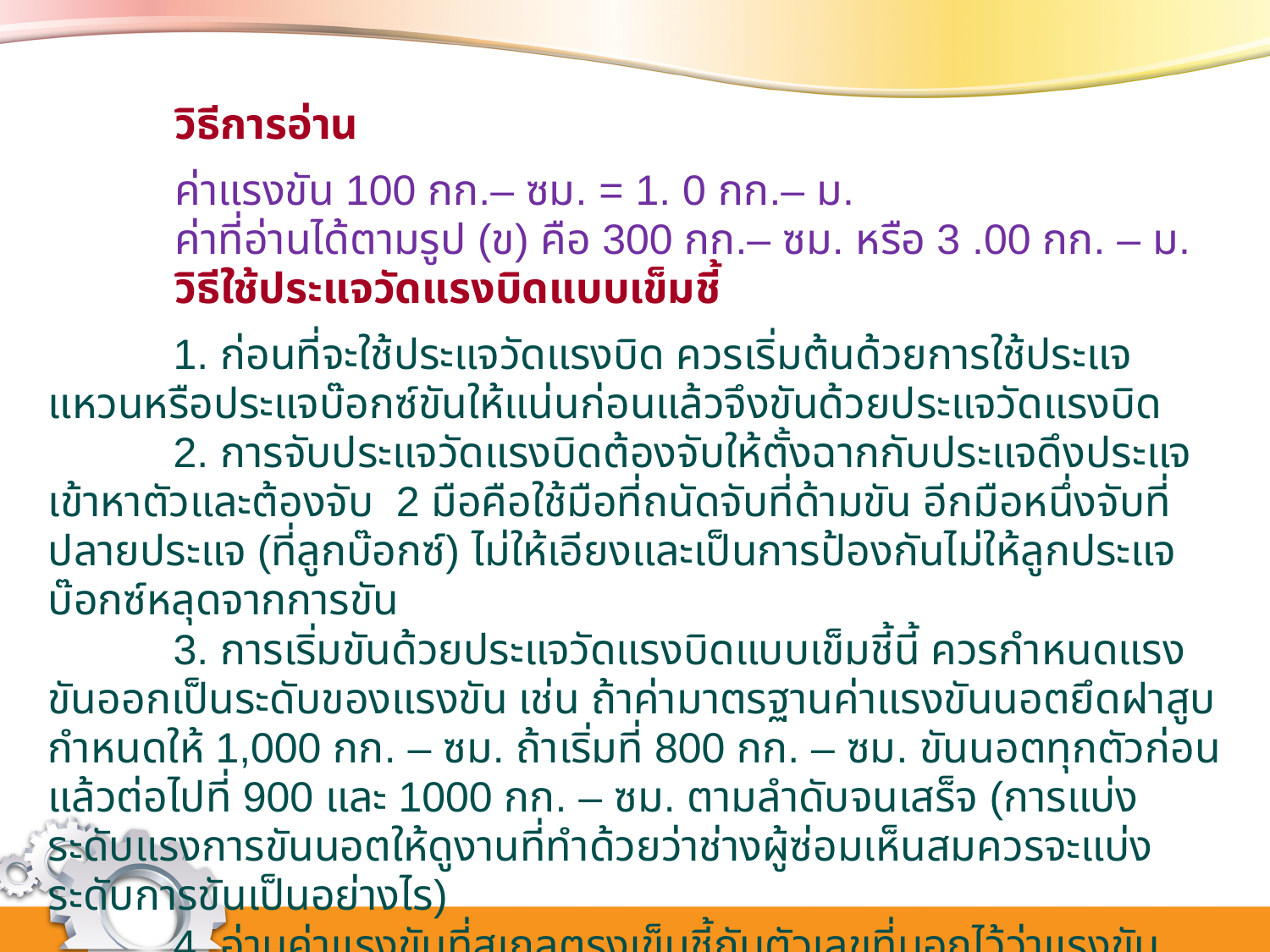

วิธีการอ่าน

	ค่าแรงขัน 100 กก.– ซม. = 1. 0 กก.– ม.
	ค่าที่อ่านได้ตามรูป (ข) คือ 300 กก.– ซม. หรือ 3 .00 กก. – ม.
	วิธีใช้ประแจวัดแรงบิดแบบเข็มชี้

	1. ก่อนที่จะใช้ประแจวัดแรงบิด ควรเริ่มต้นด้วยการใช้ประแจแหวนหรือประแจบ๊อกซ์ขันให้แน่นก่อนแล้วจึงขันด้วยประแจวัดแรงบิด
	2. การจับประแจวัดแรงบิดต้องจับให้ตั้งฉากกับประแจดึงประแจเข้าหาตัวและต้องจับ  2 มือคือใช้มือที่ถนัดจับที่ด้ามขัน อีกมือหนึ่งจับที่ปลายประแจ (ที่ลูกบ๊อกซ์) ไม่ให้เอียงและเป็นการป้องกันไม่ให้ลูกประแจบ๊อกซ์หลุดจากการขัน
	3. การเริ่มขันด้วยประแจวัดแรงบิดแบบเข็มชี้นี้ ควรกำหนดแรงขันออกเป็นระดับของแรงขัน เช่น ถ้าค่ามาตรฐานค่าแรงขันนอตยึดฝาสูบกำหนดให้ 1,000 กก. – ซม. ถ้าเริ่มที่ 800 กก. – ซม. ขันนอตทุกตัวก่อนแล้วต่อไปที่ 900 และ 1000 กก. – ซม. ตามลำดับจนเสร็จ (การแบ่งระดับแรงการขันนอตให้ดูงานที่ทำด้วยว่าช่างผู้ซ่อมเห็นสมควรจะแบ่งระดับการขันเป็นอย่างไร)
	4. อ่านค่าแรงขันที่สเกลตรงเข็มชี้กับตัวเลขที่บอกไว้ว่าแรงขันเท่ากับเท่าไร